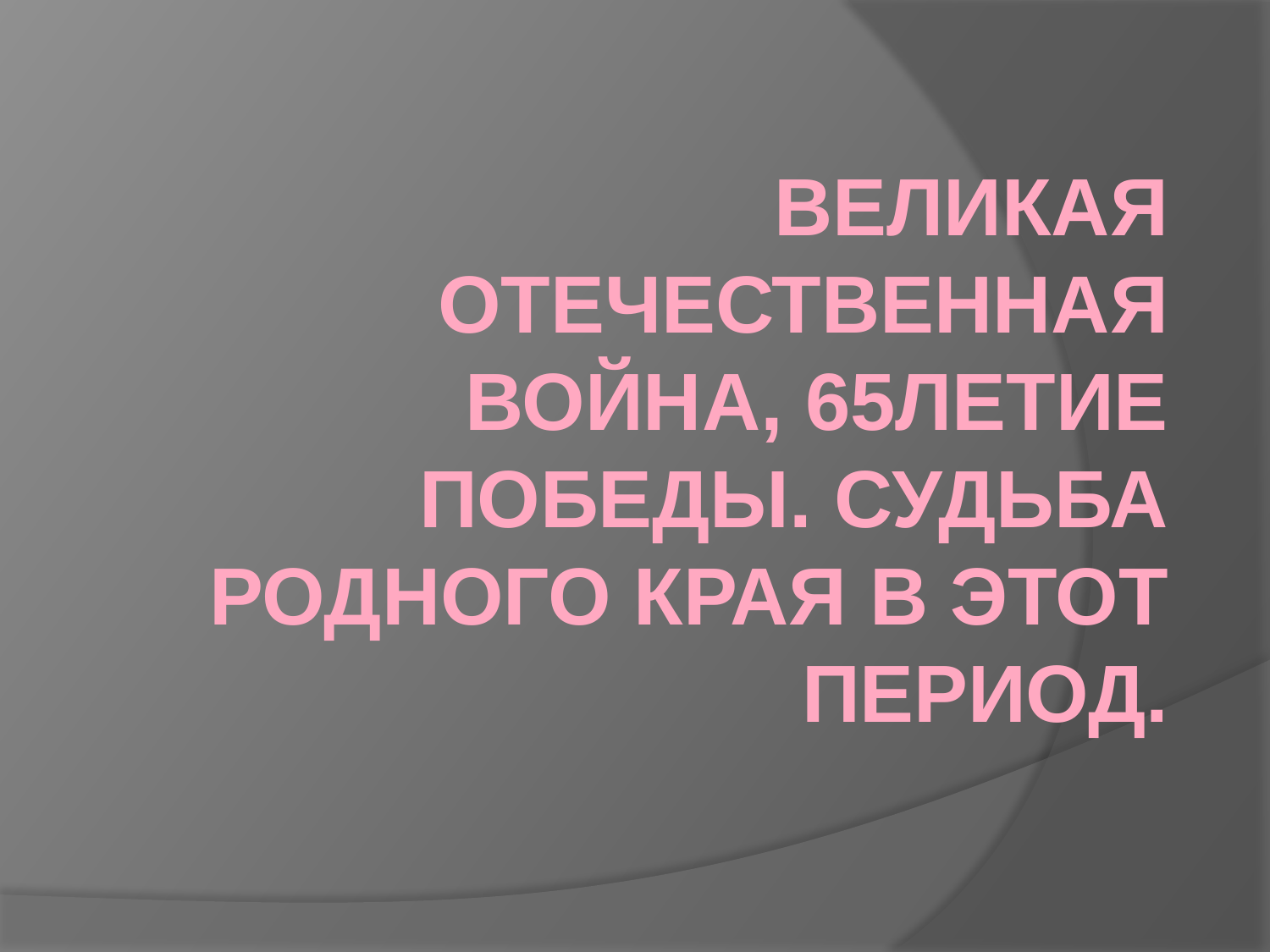

# Великая Отечественная война, 65летие Победы. Судьба родного края в этот период.